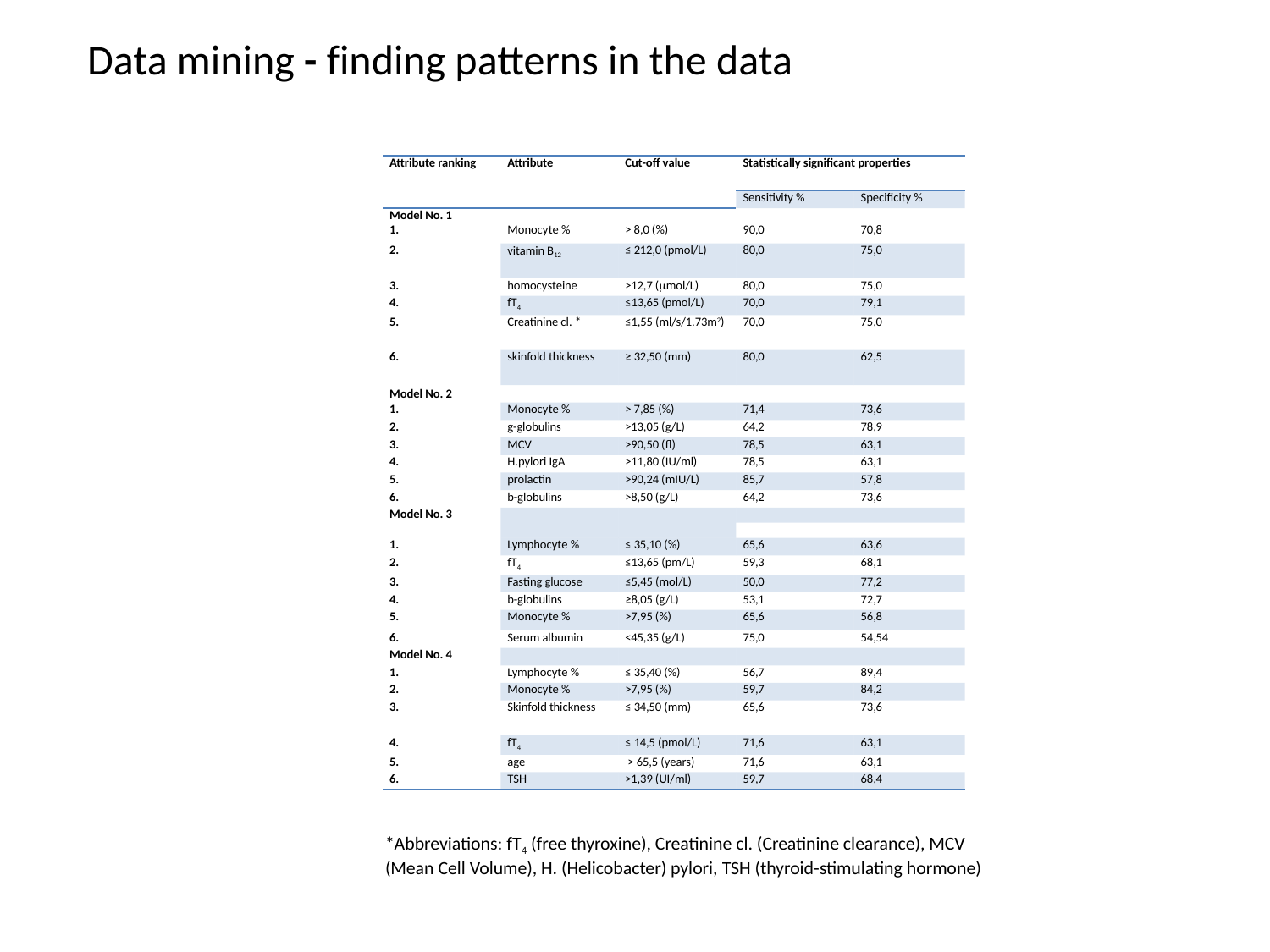

Data mining - finding patterns in the data
| Attribute ranking | Attribute | Cut-off value | Statistically significant properties |  |
| --- | --- | --- | --- | --- |
|  |  |  | Sensitivity % | Specificity % |
| Model No. 1 1. | Monocyte % | > 8,0 (%) | 90,0 | 70,8 |
| 2. | vitamin B12 | ≤ 212,0 (pmol/L) | 80,0 | 75,0 |
| 3. | homocysteine | >12,7 (μmol/L) | 80,0 | 75,0 |
| 4. | fT4 | ≤13,65 (pmol/L) | 70,0 | 79,1 |
| 5. | Creatinine cl. \* | ≤1,55 (ml/s/1.73m2) | 70,0 | 75,0 |
| 6. | skinfold thickness | ≥ 32,50 (mm) | 80,0 | 62,5 |
| Model No. 2 |  |  |  |  |
| 1. | Monocyte % | > 7,85 (%) | 71,4 | 73,6 |
| 2. | g-globulins | >13,05 (g/L) | 64,2 | 78,9 |
| 3. | MCV | >90,50 (fl) | 78,5 | 63,1 |
| 4. | H.pylori IgA | >11,80 (IU/ml) | 78,5 | 63,1 |
| 5. | prolactin | >90,24 (mIU/L) | 85,7 | 57,8 |
| 6. | b-globulins | >8,50 (g/L) | 64,2 | 73,6 |
| Model No. 3 |  |  |  |  |
|  |  |  |  |  |
| 1. | Lymphocyte % | ≤ 35,10 (%) | 65,6 | 63,6 |
| 2. | fT4 | ≤13,65 (pm/L) | 59,3 | 68,1 |
| 3. | Fasting glucose | ≤5,45 (mol/L) | 50,0 | 77,2 |
| 4. | b-globulins | ≥8,05 (g/L) | 53,1 | 72,7 |
| 5. | Monocyte % | >7,95 (%) | 65,6 | 56,8 |
| 6. | Serum albumin | <45,35 (g/L) | 75,0 | 54,54 |
| Model No. 4 |  |  |  |  |
| 1. | Lymphocyte % | ≤ 35,40 (%) | 56,7 | 89,4 |
| 2. | Monocyte % | >7,95 (%) | 59,7 | 84,2 |
| 3. | Skinfold thickness | ≤ 34,50 (mm) | 65,6 | 73,6 |
| 4. | fT4 | ≤ 14,5 (pmol/L) | 71,6 | 63,1 |
| 5. | age | > 65,5 (years) | 71,6 | 63,1 |
| 6. | TSH | >1,39 (UI/ml) | 59,7 | 68,4 |
*Abbreviations: fT4 (free thyroxine), Creatinine cl. (Creatinine clearance), MCV (Mean Cell Volume), H. (Helicobacter) pylori, TSH (thyroid-stimulating hormone)